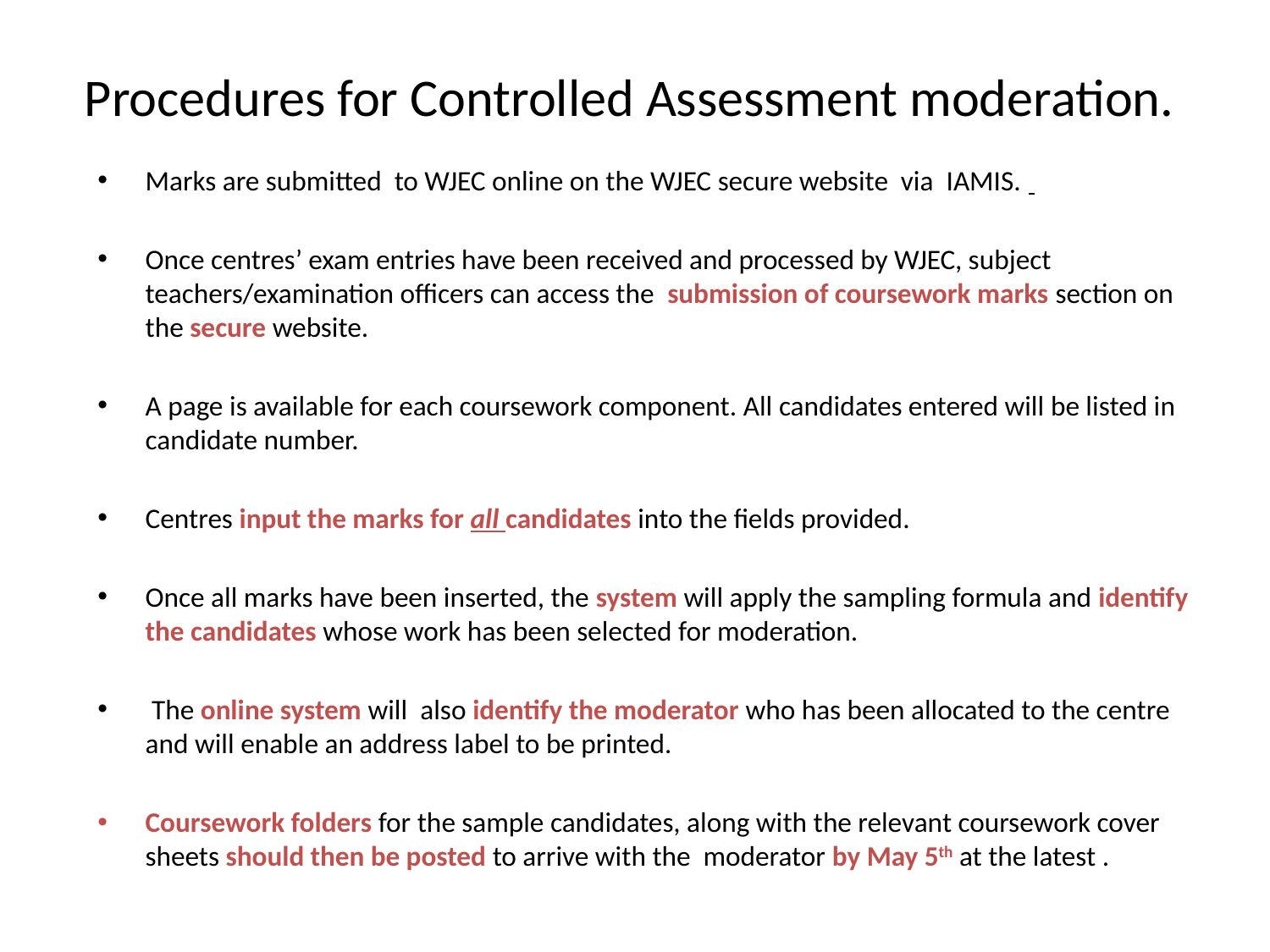

# Procedures for Controlled Assessment moderation.
Marks are submitted  to WJEC online on the WJEC secure website  via  IAMIS.

Once centres’ exam entries have been received and processed by WJEC, subject teachers/examination officers can access the  submission of coursework marks section on the secure website.

A page is available for each coursework component. All candidates entered will be listed in candidate number.

Centres input the marks for all candidates into the fields provided.

Once all marks have been inserted, the system will apply the sampling formula and identify the candidates whose work has been selected for moderation.

 The online system will  also identify the moderator who has been allocated to the centre and will enable an address label to be printed.

Coursework folders for the sample candidates, along with the relevant coursework cover sheets should then be posted to arrive with the  moderator by May 5th at the latest .